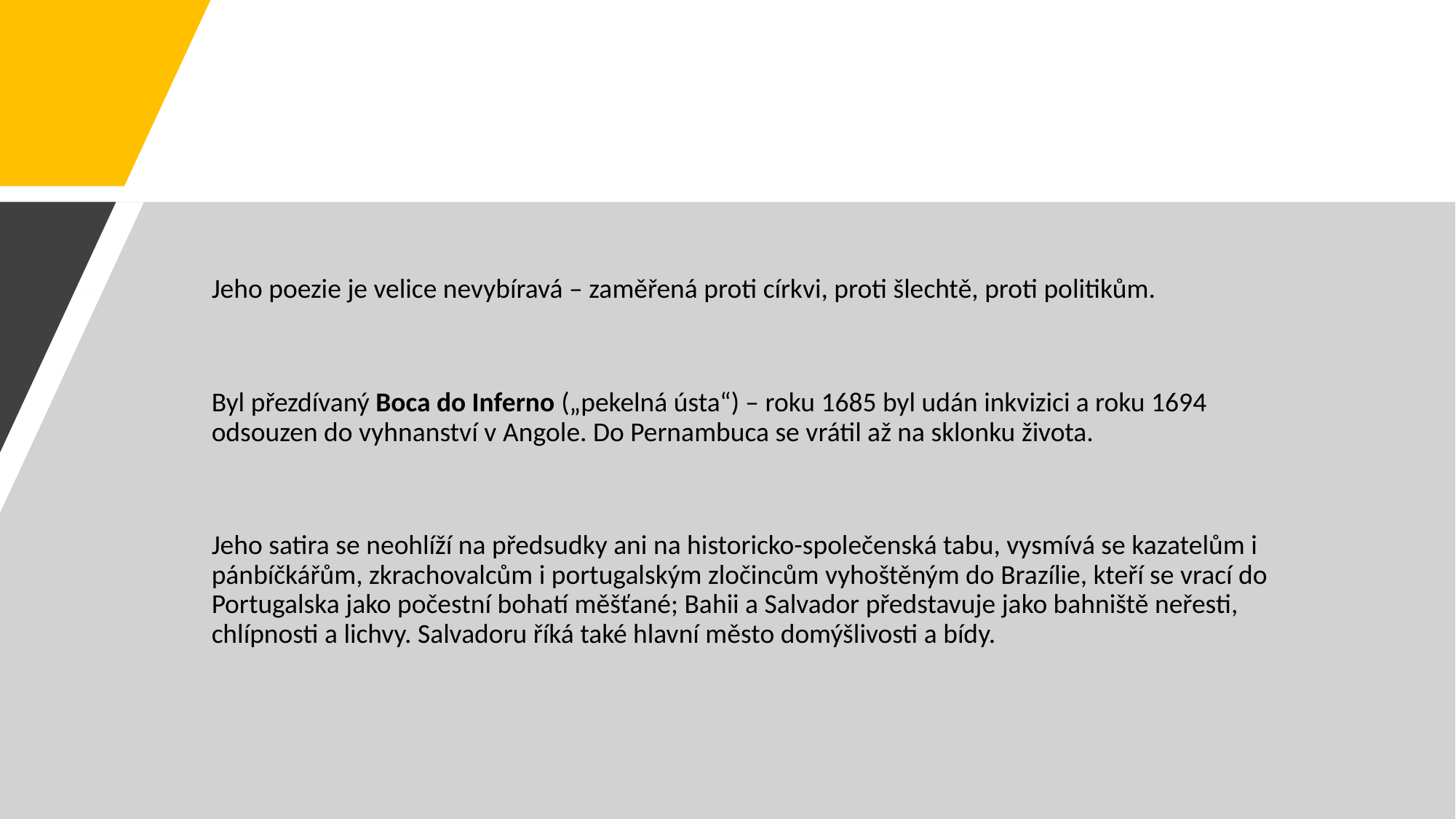

#

Jeho poezie je velice nevybíravá – zaměřená proti církvi, proti šlechtě, proti politikům.

Byl přezdívaný Boca do Inferno („pekelná ústa“) – roku 1685 byl udán inkvizici a roku 1694 odsouzen do vyhnanství v Angole. Do Pernambuca se vrátil až na sklonku života.

Jeho satira se neohlíží na předsudky ani na historicko-společenská tabu, vysmívá se kazatelům i pánbíčkářům, zkrachovalcům i portugalským zločincům vyhoštěným do Brazílie, kteří se vrací do Portugalska jako počestní bohatí měšťané; Bahii a Salvador představuje jako bahniště neřesti, chlípnosti a lichvy. Salvadoru říká také hlavní město domýšlivosti a bídy.